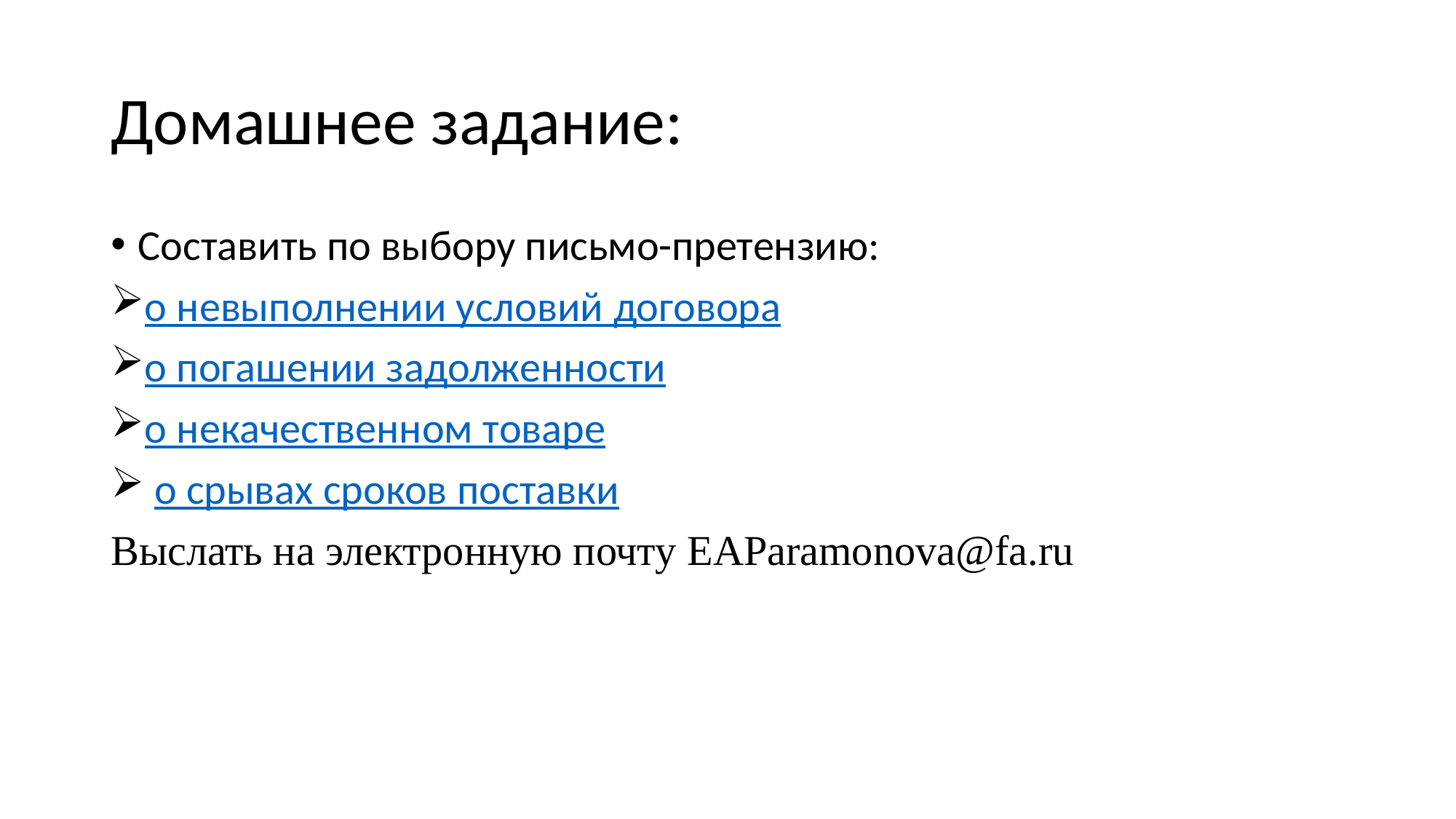

# Домашнее задание:
Составить по выбору письмо-претензию:
о невыполнении условий договора
о погашении задолженности
о некачественном товаре
 о срывах сроков поставки
Выслать на электронную почту EAParamonova@fa.ru